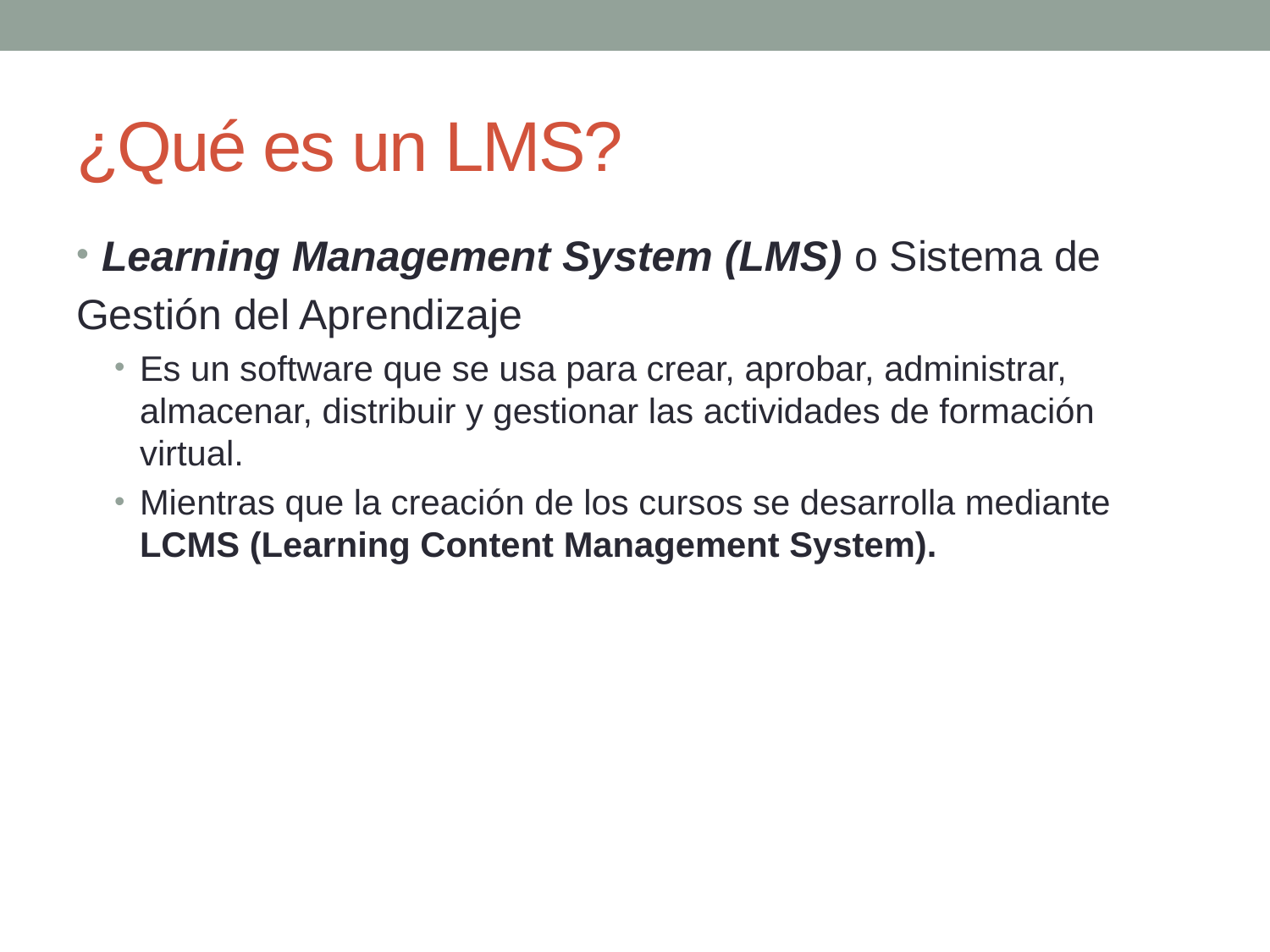

# ¿Qué es un LMS?
Learning Management System (LMS) o Sistema de
Gestión del Aprendizaje
Es un software que se usa para crear, aprobar, administrar, almacenar, distribuir y gestionar las actividades de formación virtual.
Mientras que la creación de los cursos se desarrolla mediante LCMS (Learning Content Management System).